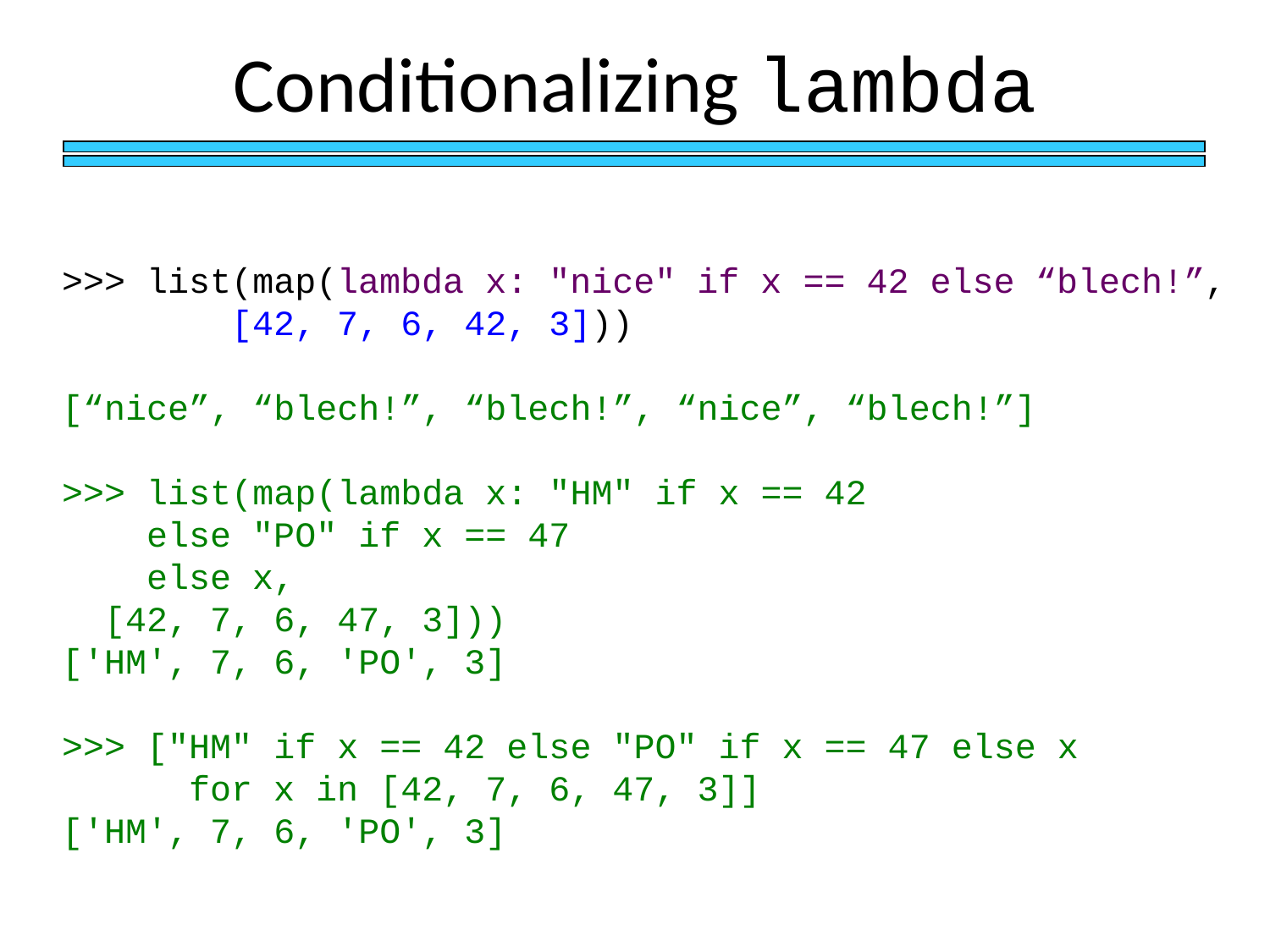

# Conditionalizing lambda

>>> list(map(lambda x: "nice" if x == 42 else “blech!”,
        [42, 7, 6, 42, 3]))

[“nice”, “blech!”, “blech!”, “nice”, “blech!”]

>>> list(map(lambda x: "HM" if x == 42
    else "PO" if x == 47
    else x,
  [42, 7, 6, 47, 3]))
['HM', 7, 6, 'PO', 3]

>>> ["HM" if x == 42 else "PO" if x == 47 else x
      for x in [42, 7, 6, 47, 3]]
['HM', 7, 6, 'PO', 3]